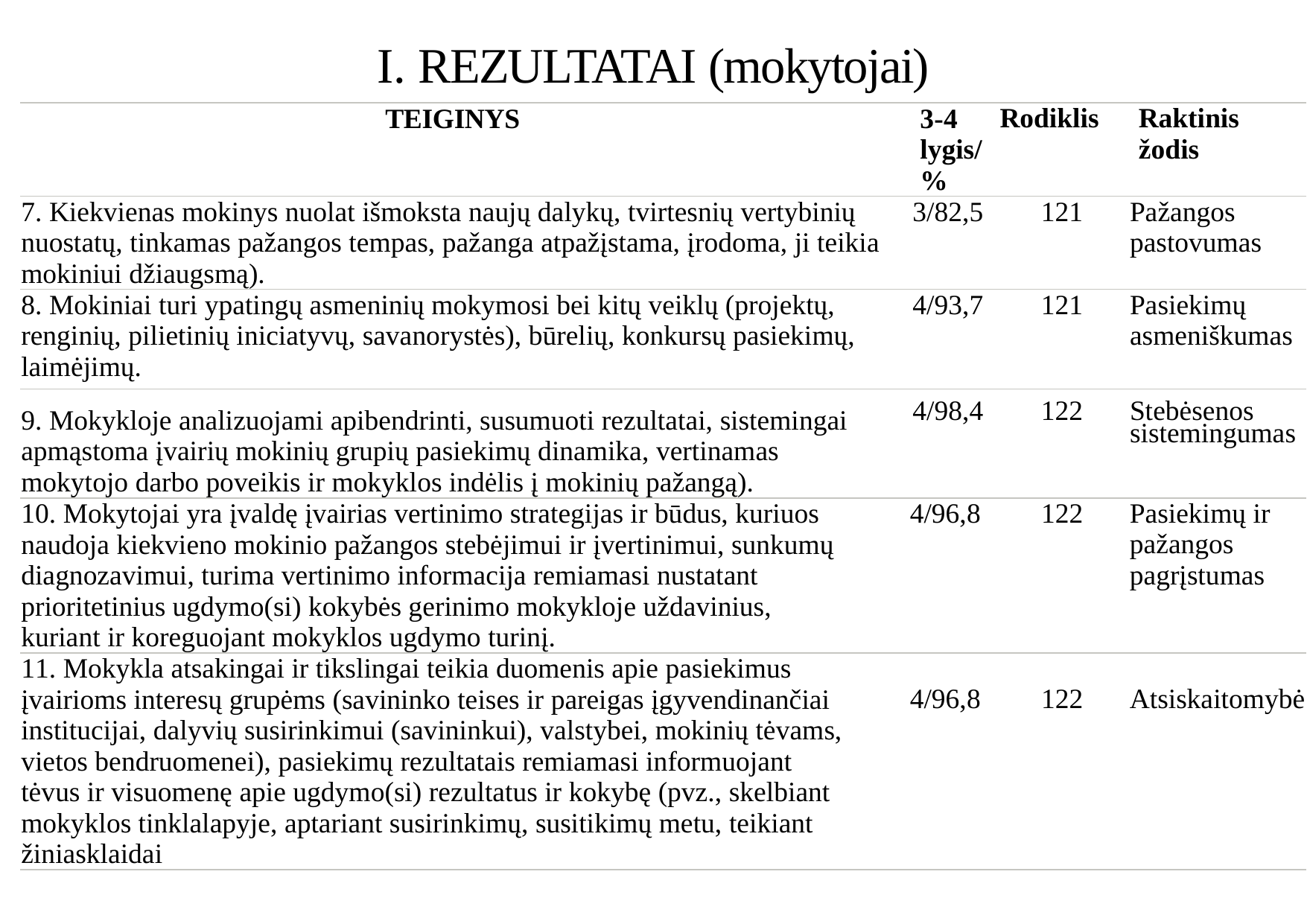

# I. REZULTATAI (mokytojai)
| Teiginys | 3-4 lygis/ % | Rodiklis | Raktinis žodis |
| --- | --- | --- | --- |
| 7. Kiekvienas mokinys nuolat išmoksta naujų dalykų, tvirtesnių vertybinių nuostatų, tinkamas pažangos tempas, pažanga atpažįstama, įrodoma, ji teikia mokiniui džiaugsmą). | 3/82,5 | 121 | Pažangos pastovumas |
| 8. Mokiniai turi ypatingų asmeninių mokymosi bei kitų veiklų (projektų, renginių, pilietinių iniciatyvų, savanorystės), būrelių, konkursų pasiekimų, laimėjimų. | 4/93,7 | 121 | Pasiekimų asmeniškumas |
| 9. Mokykloje analizuojami apibendrinti, susumuoti rezultatai, sistemingai apmąstoma įvairių mokinių grupių pasiekimų dinamika, vertinamas mokytojo darbo poveikis ir mokyklos indėlis į mokinių pažangą). | 4/98,4 | 122 | Stebėsenos sistemingumas |
| 10. Mokytojai yra įvaldę įvairias vertinimo strategijas ir būdus, kuriuos naudoja kiekvieno mokinio pažangos stebėjimui ir įvertinimui, sunkumų diagnozavimui, turima vertinimo informacija remiamasi nustatant prioritetinius ugdymo(si) kokybės gerinimo mokykloje uždavinius, kuriant ir koreguojant mokyklos ugdymo turinį. | 4/96,8 | 122 | Pasiekimų ir pažangos pagrįstumas |
| 11. Mokykla atsakingai ir tikslingai teikia duomenis apie pasiekimus įvairioms interesų grupėms (savininko teises ir pareigas įgyvendinančiai institucijai, dalyvių susirinkimui (savininkui), valstybei, mokinių tėvams, vietos bendruomenei), pasiekimų rezultatais remiamasi informuojant tėvus ir visuomenę apie ugdymo(si) rezultatus ir kokybę (pvz., skelbiant mokyklos tinklalapyje, aptariant susirinkimų, susitikimų metu, teikiant žiniasklaidai | 4/96,8 | 122 | Atsiskaitomybė |
|  |  |  |  |